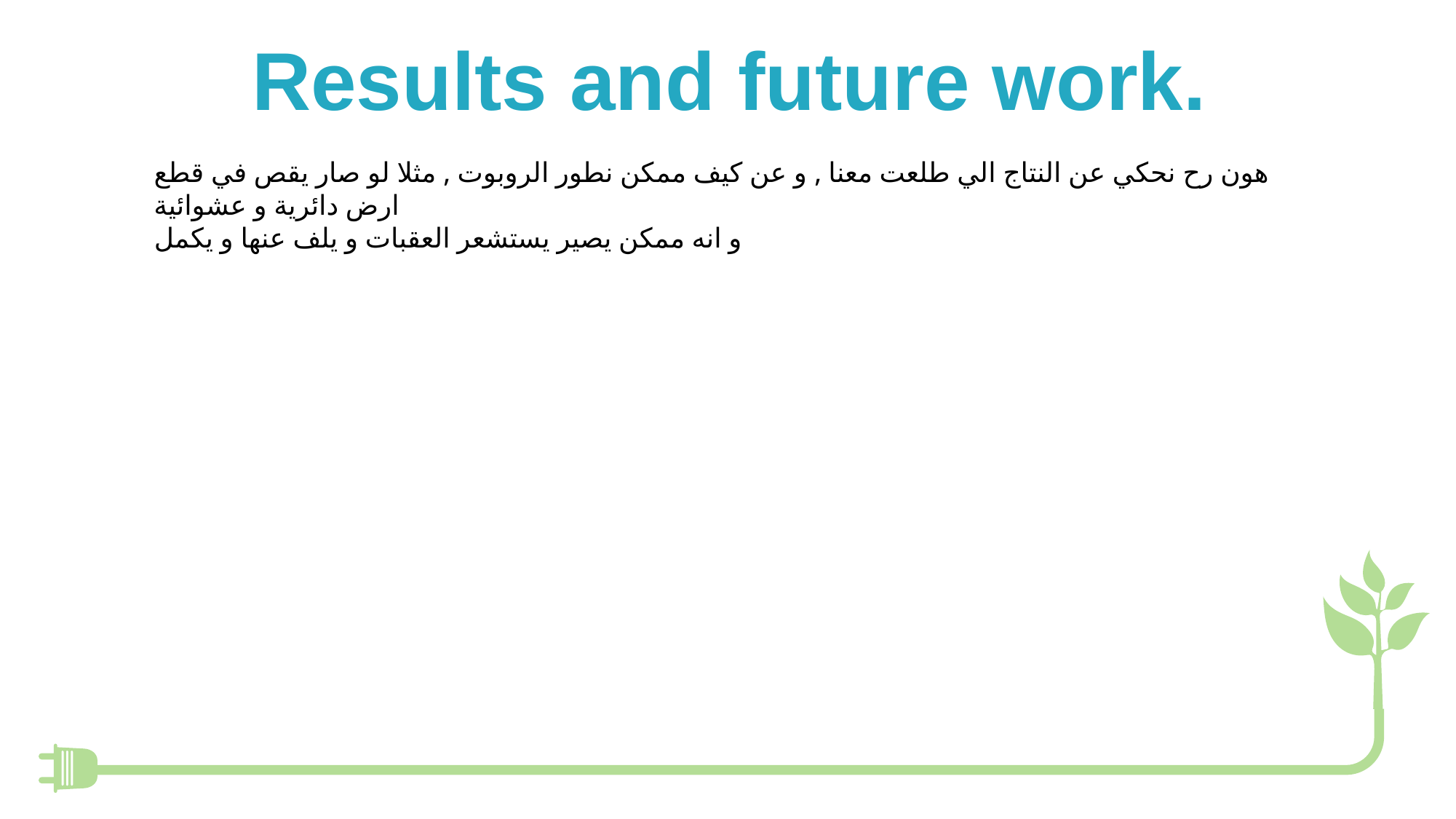

Results and future work.
هون رح نحكي عن النتاج الي طلعت معنا , و عن كيف ممكن نطور الروبوت , مثلا لو صار يقص في قطع ارض دائرية و عشوائية
و انه ممكن يصير يستشعر العقبات و يلف عنها و يكمل